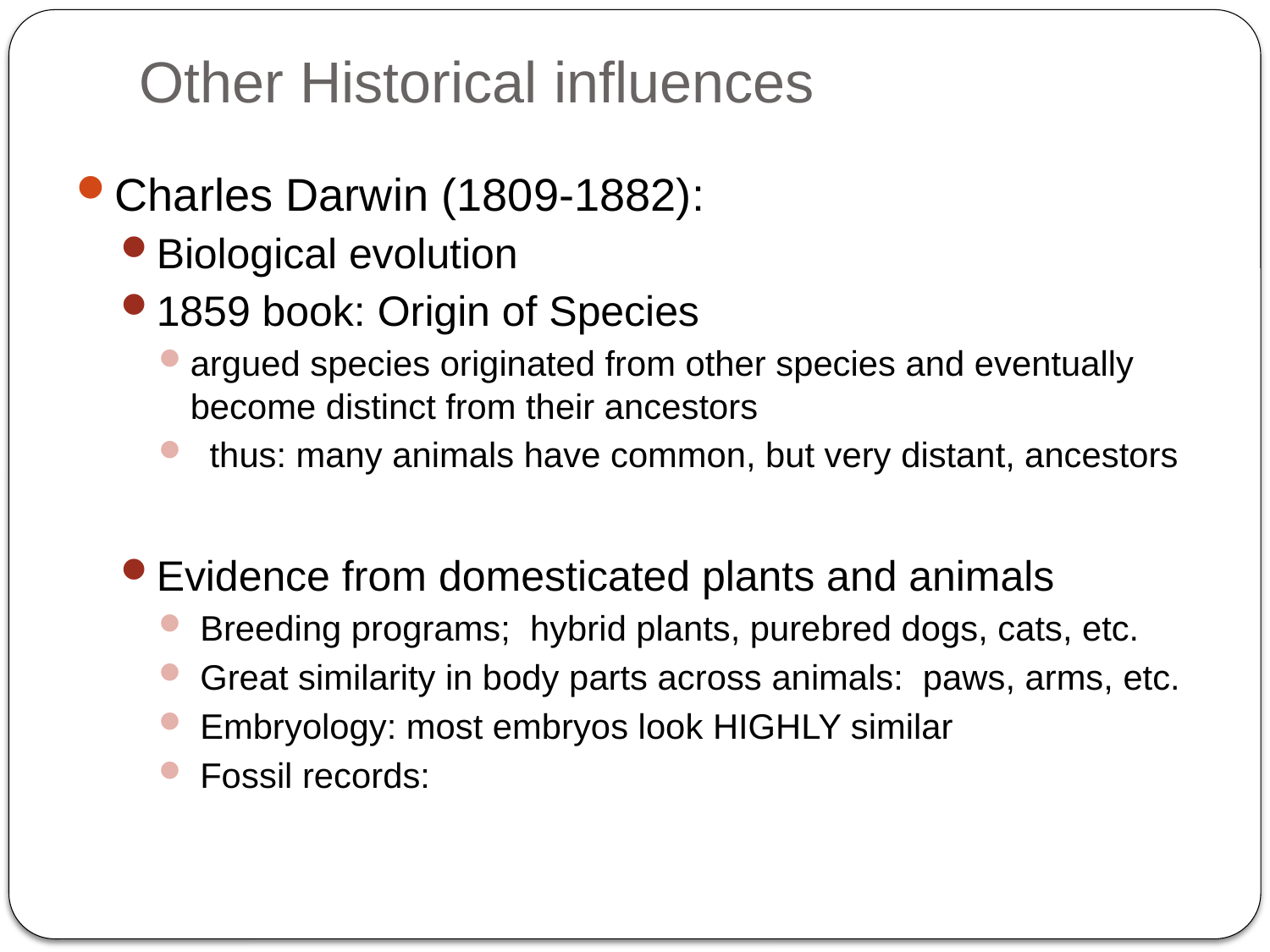

# Other Historical influences
Charles Darwin (1809-1882):
Biological evolution
1859 book: Origin of Species
argued species originated from other species and eventually become distinct from their ancestors
  thus: many animals have common, but very distant, ancestors

Evidence from domesticated plants and animals
 Breeding programs;  hybrid plants, purebred dogs, cats, etc.
 Great similarity in body parts across animals:  paws, arms, etc.
 Embryology: most embryos look HIGHLY similar
 Fossil records: